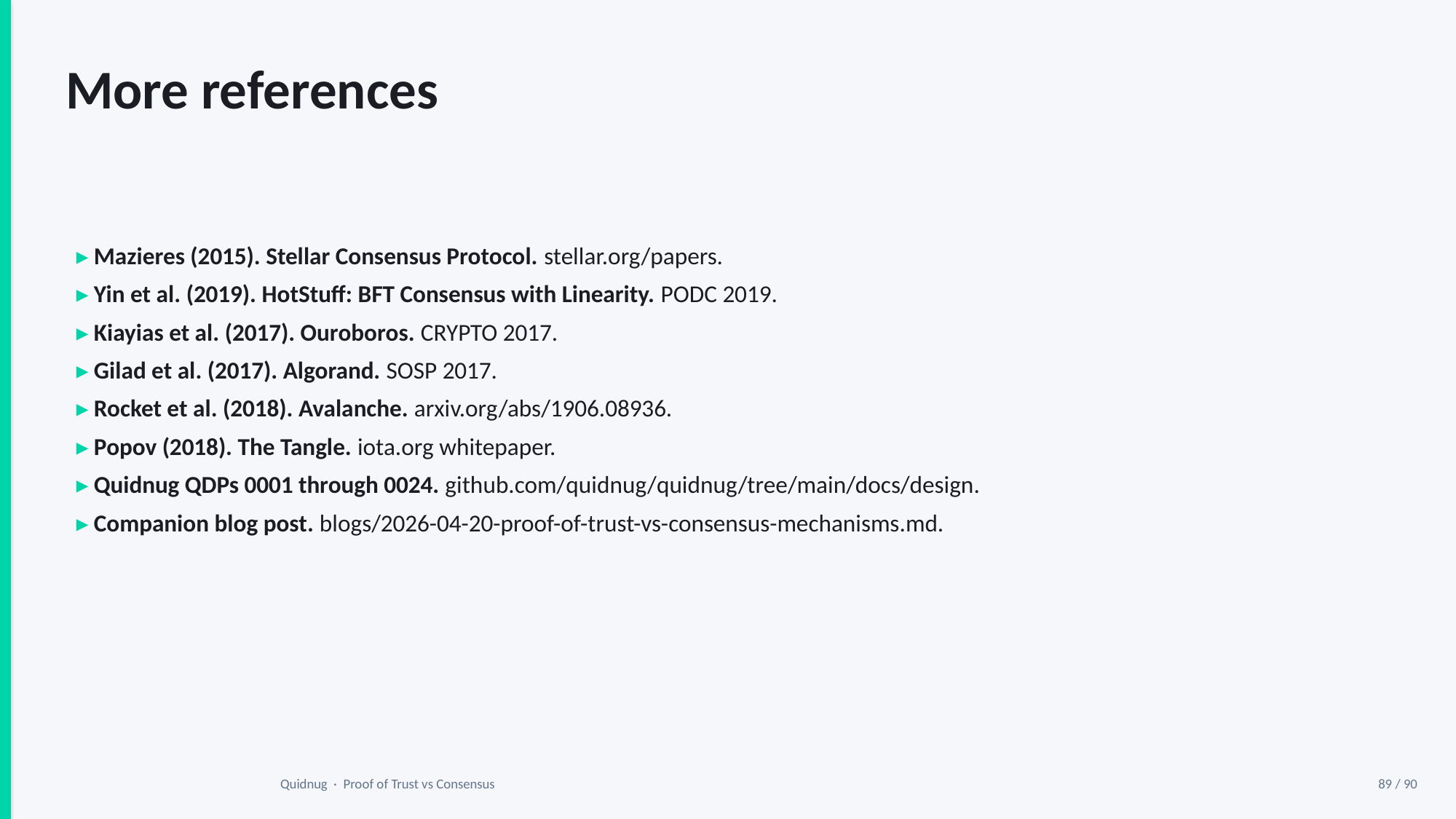

More references
▸ Mazieres (2015). Stellar Consensus Protocol. stellar.org/papers.
▸ Yin et al. (2019). HotStuff: BFT Consensus with Linearity. PODC 2019.
▸ Kiayias et al. (2017). Ouroboros. CRYPTO 2017.
▸ Gilad et al. (2017). Algorand. SOSP 2017.
▸ Rocket et al. (2018). Avalanche. arxiv.org/abs/1906.08936.
▸ Popov (2018). The Tangle. iota.org whitepaper.
▸ Quidnug QDPs 0001 through 0024. github.com/quidnug/quidnug/tree/main/docs/design.
▸ Companion blog post. blogs/2026-04-20-proof-of-trust-vs-consensus-mechanisms.md.
Quidnug  ·  Proof of Trust vs Consensus
89 / 90